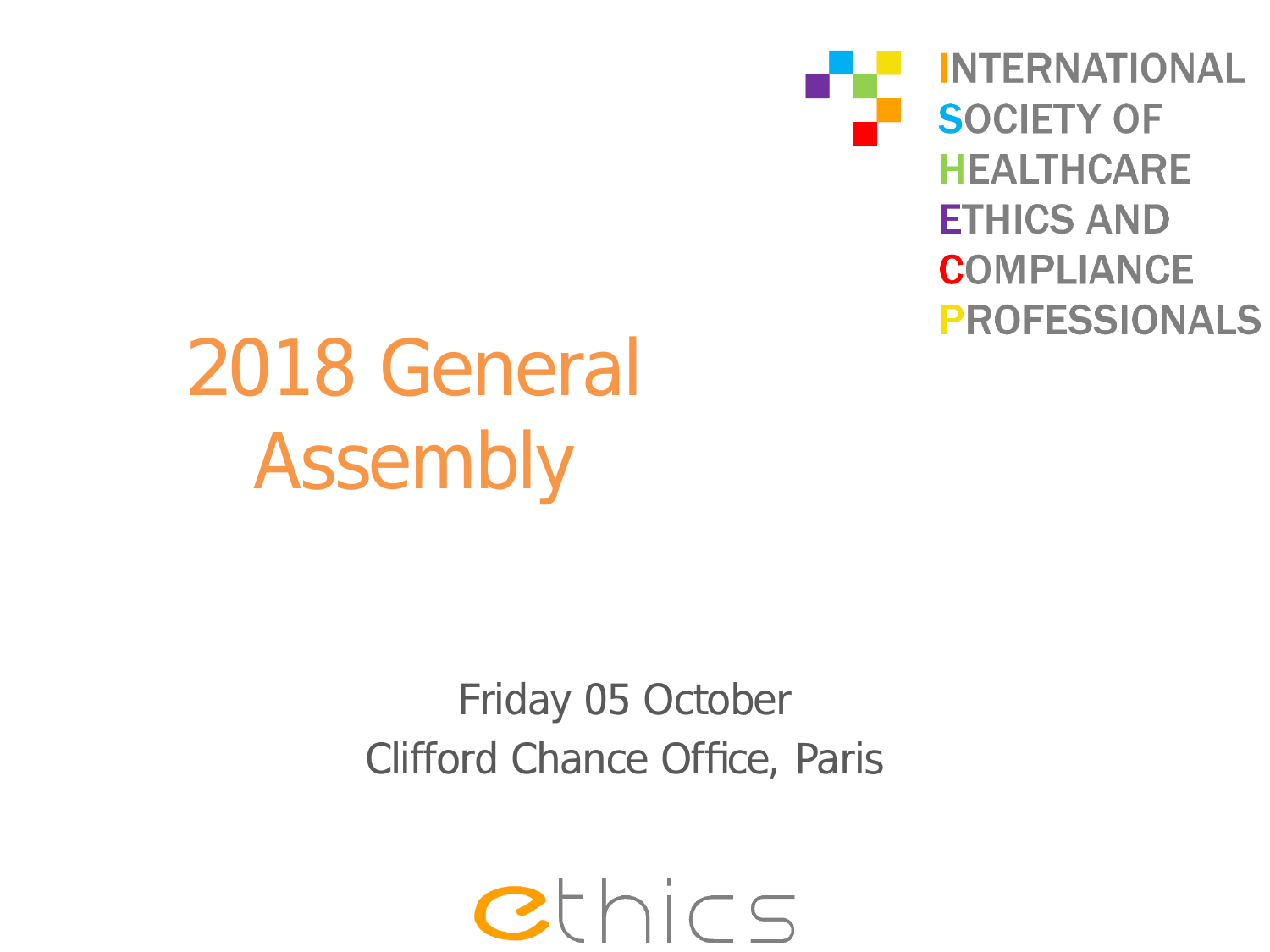

# 2018 General Assembly
Friday 05 October
Clifford Chance Office, Paris